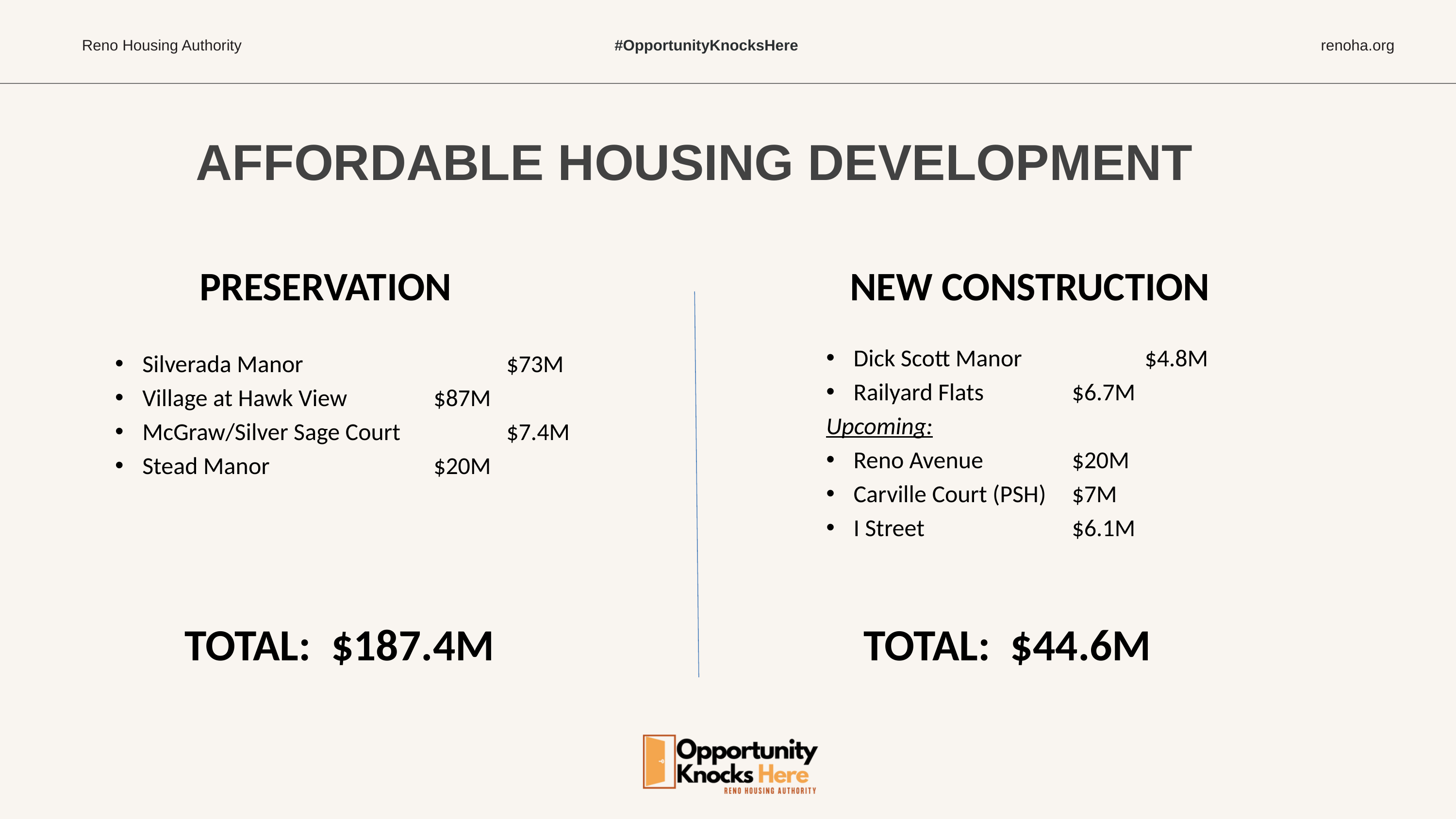

Reno Housing Authority

#OpportunityKnocksHere
renoha.org

AFFORDABLE HOUSING DEVELOPMENT
PRESERVATION

NEW CONSTRUCTION
Dick Scott Manor		$4.8M
Railyard Flats		$6.7M
Upcoming:
Reno Avenue		$20M
Carville Court (PSH)	$7M
I Street			$6.1M

Silverada Manor			$73M
Village at Hawk View		$87M
McGraw/Silver Sage Court		$7.4M
Stead Manor			$20M

TOTAL:  $187.4M
TOTAL:  $44.6M